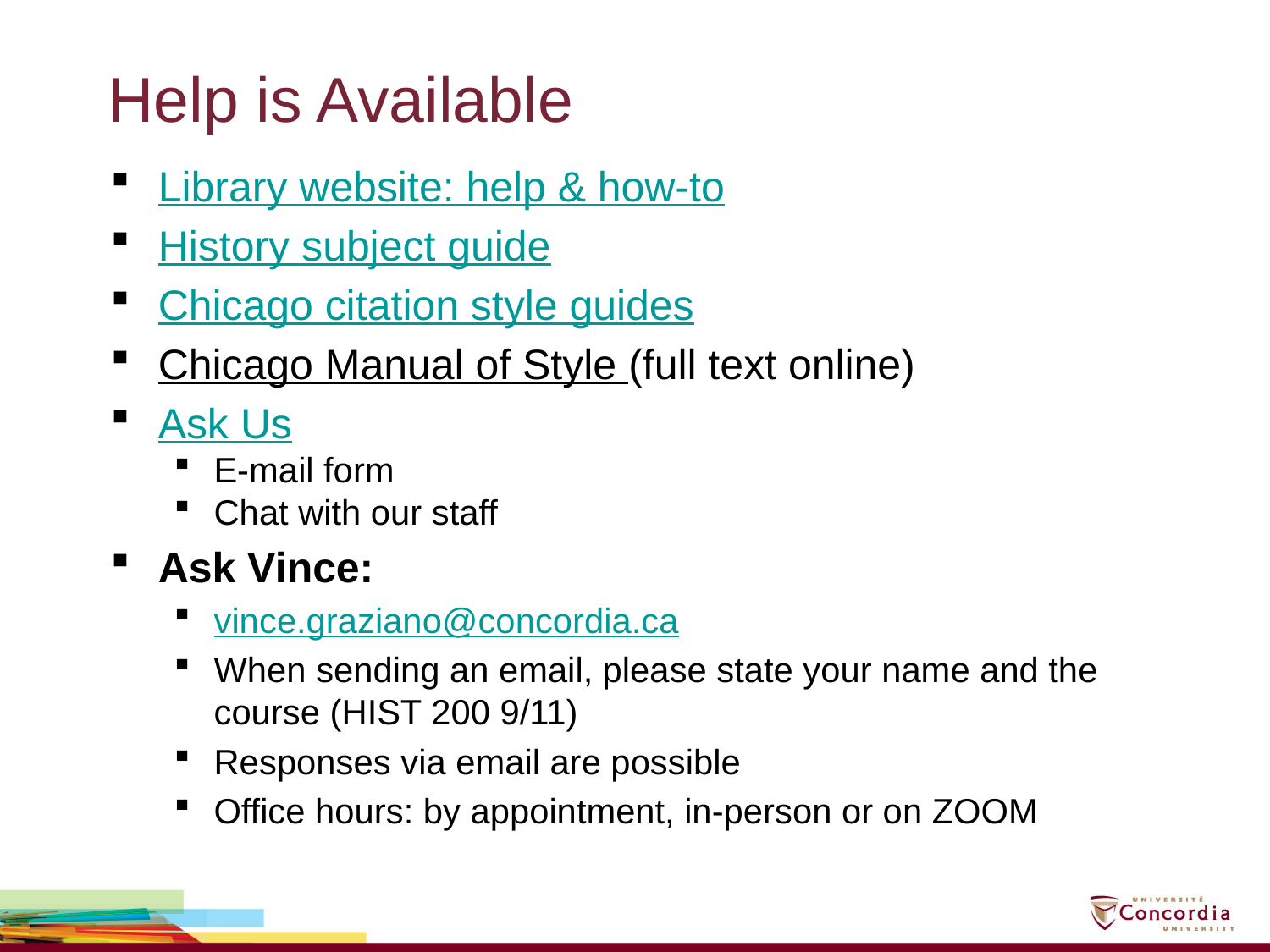

# Help is Available
Library website: help & how-to
History subject guide
Chicago citation style guides
Chicago Manual of Style (full text online)
Ask Us
E-mail form
Chat with our staff
Ask Vince:
vince.graziano@concordia.ca
When sending an email, please state your name and the course (HIST 200 9/11)
Responses via email are possible
Office hours: by appointment, in-person or on ZOOM